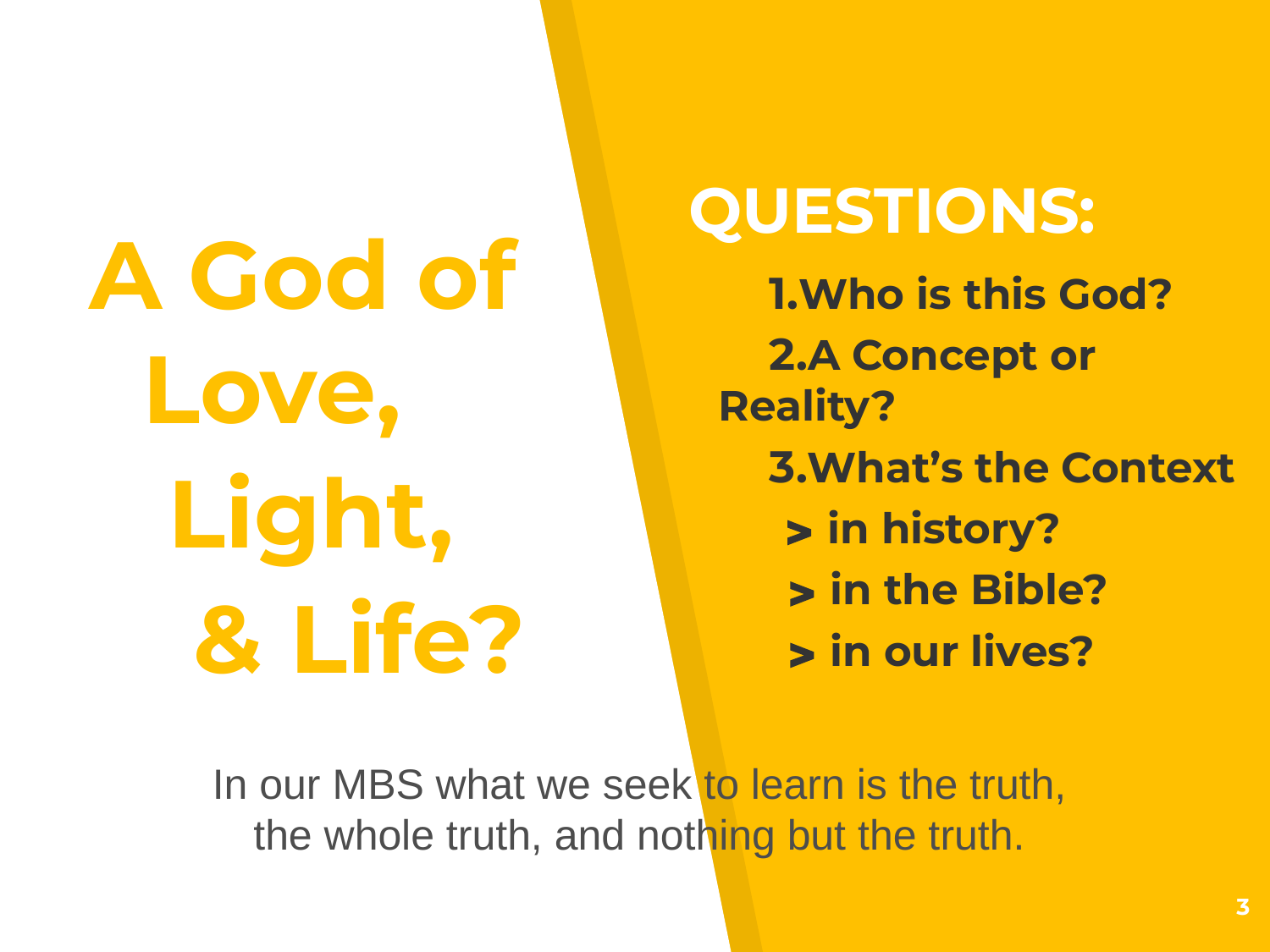

QUESTIONS:
Who is this God?
A Concept or Reality?
What’s the Context
        > in history?
       > in the Bible?
       > in our lives?
 A God of
   Love,
   Light,
   & Life?
In our MBS what we seek to learn is the truth,
the whole truth, and nothing but the truth.
3